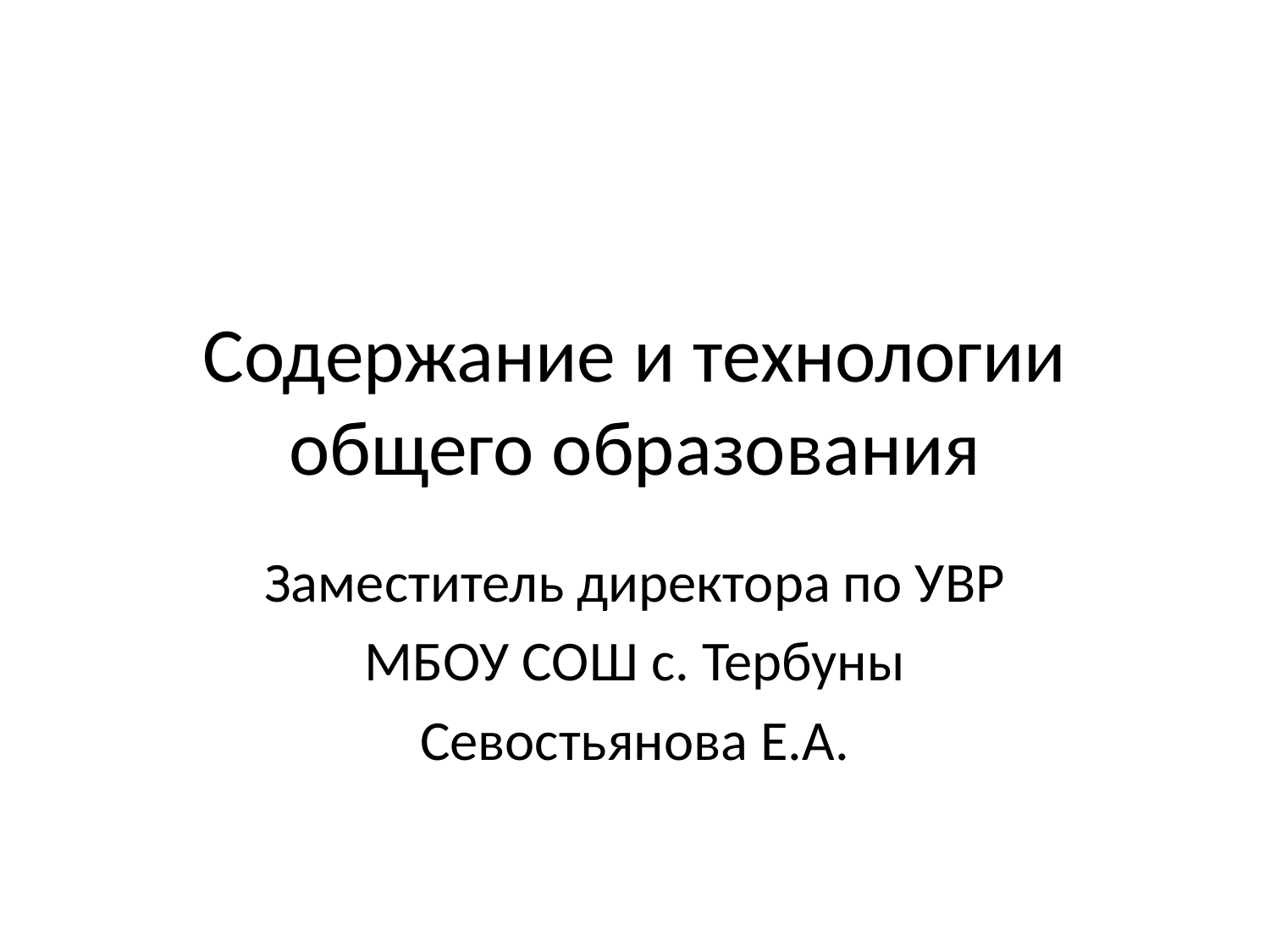

# Содержание и технологии общего образования
Заместитель директора по УВР
МБОУ СОШ с. Тербуны
Севостьянова Е.А.